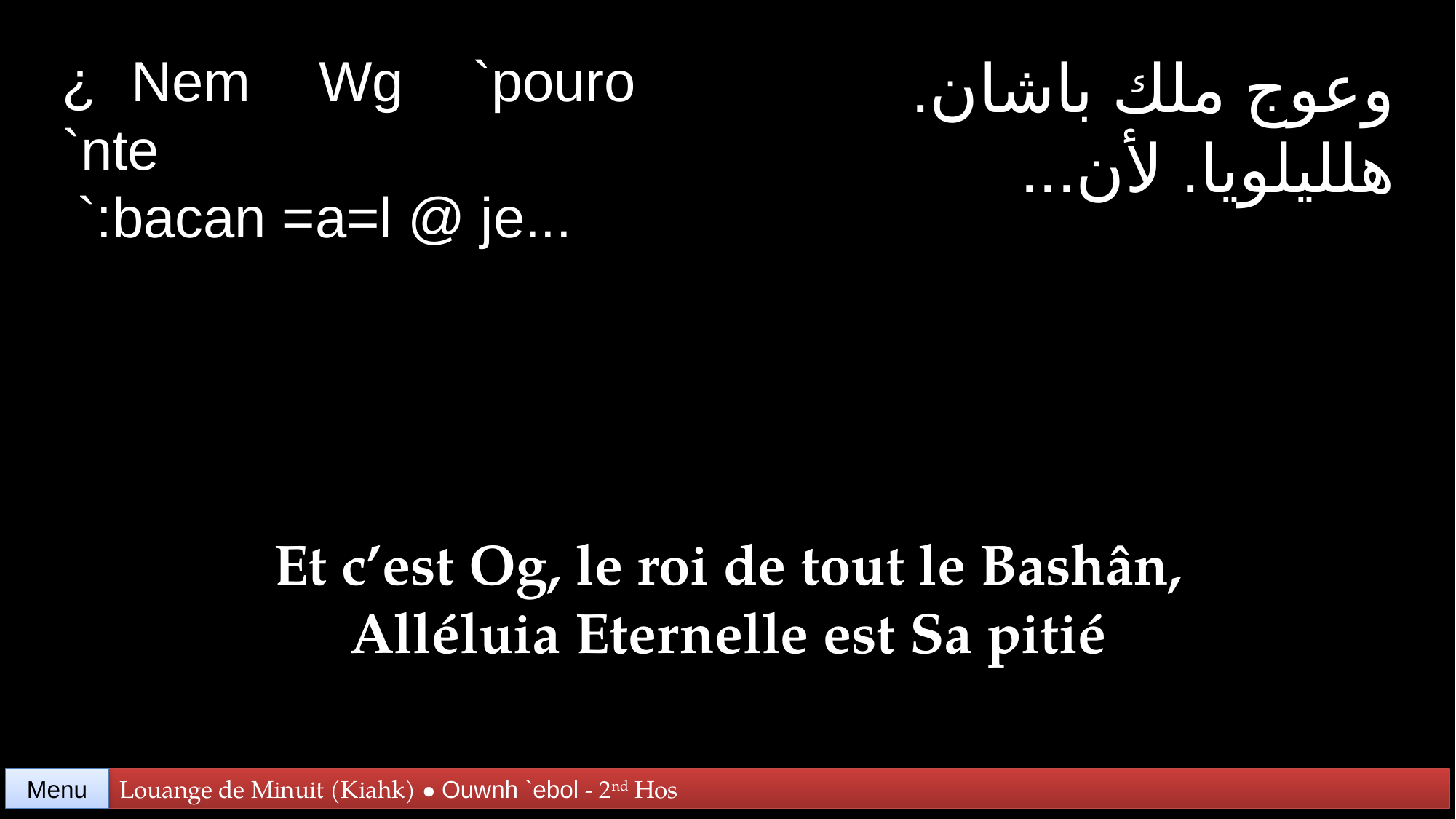

¿ Nem  Wg  `pouro  `nte
 `:bacan =a=l @ je...
وعوج ملك باشان.
هلليلويا. لأن...
Et c’est Og, le roi de tout le Bashân,
Alléluia Eternelle est Sa pitié
Menu
Louange de Minuit (Kiahk) • Ouwnh `ebol - 2nd Hos